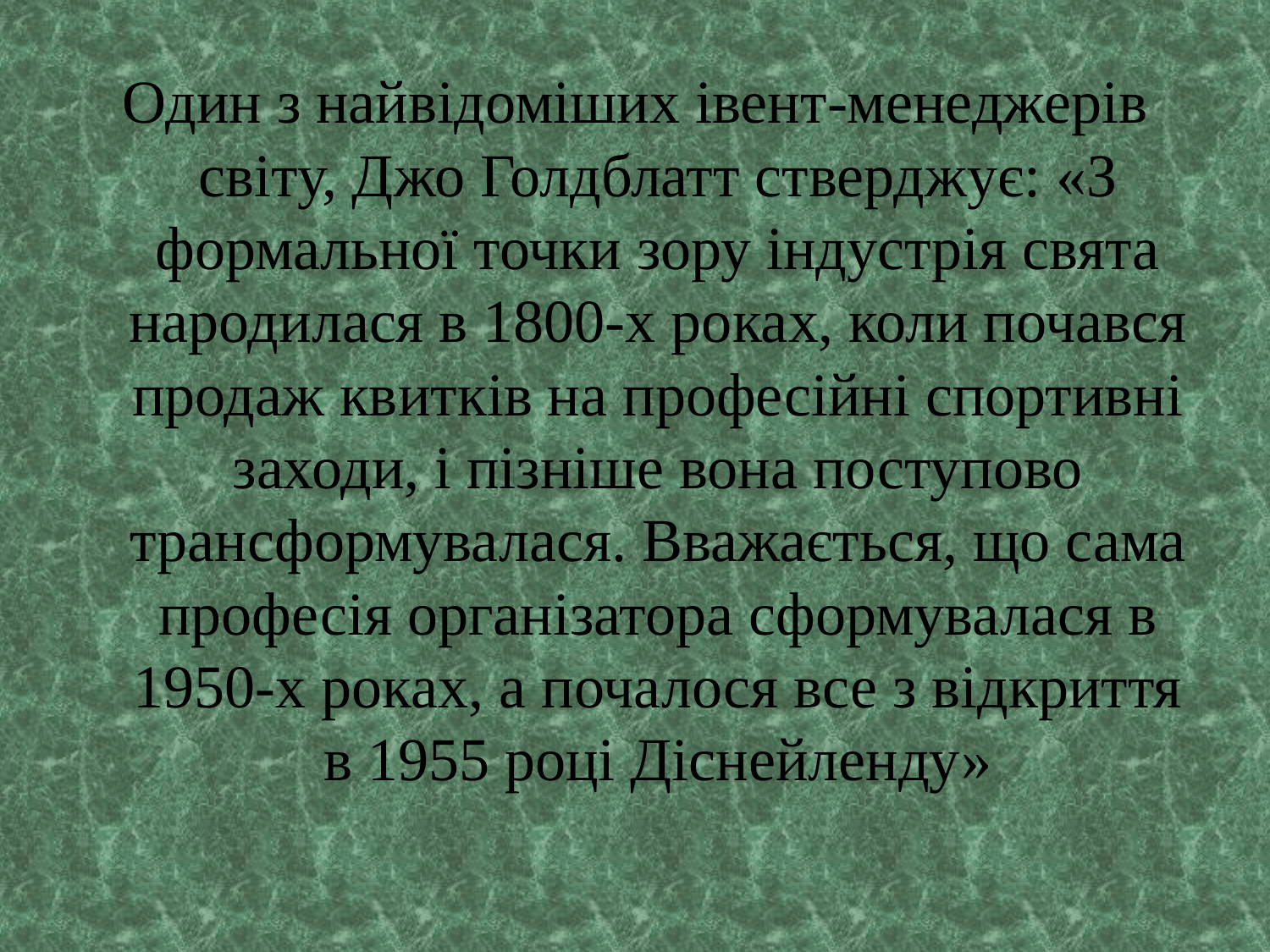

Один з найвідоміших івент-менеджерів світу, Джо Голдблатт стверджує: «З формальної точки зору індустрія свята народилася в 1800-х роках, коли почався продаж квитків на професійні спортивні заходи, і пізніше вона поступово трансформувалася. Вважається, що сама професія організатора сформувалася в 1950-х роках, а почалося все з відкриття в 1955 році Діснейленду»